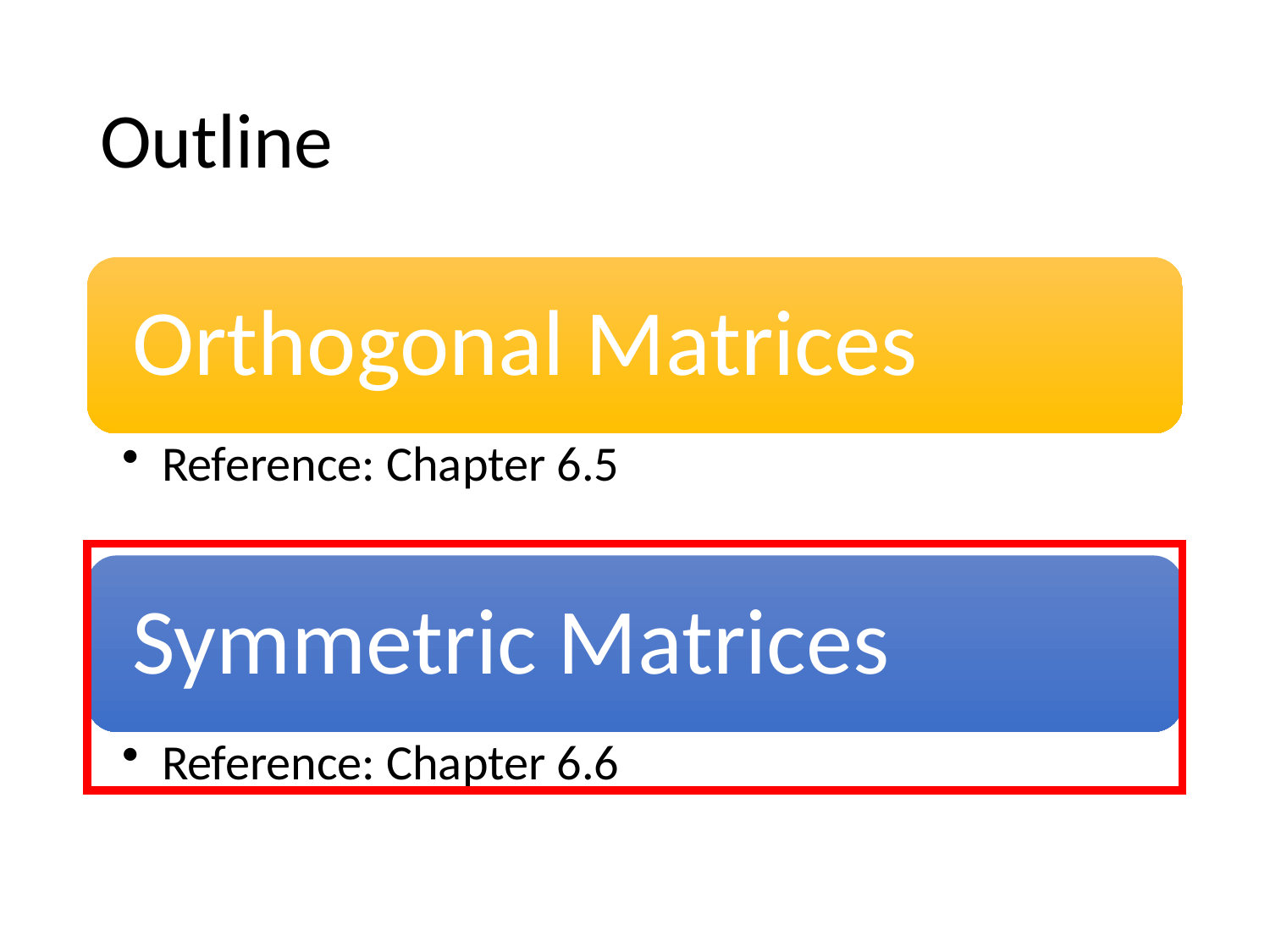

# Outline
Orthogonal Matrices
Reference: Chapter 6.5
Symmetric Matrices
Reference: Chapter 6.6